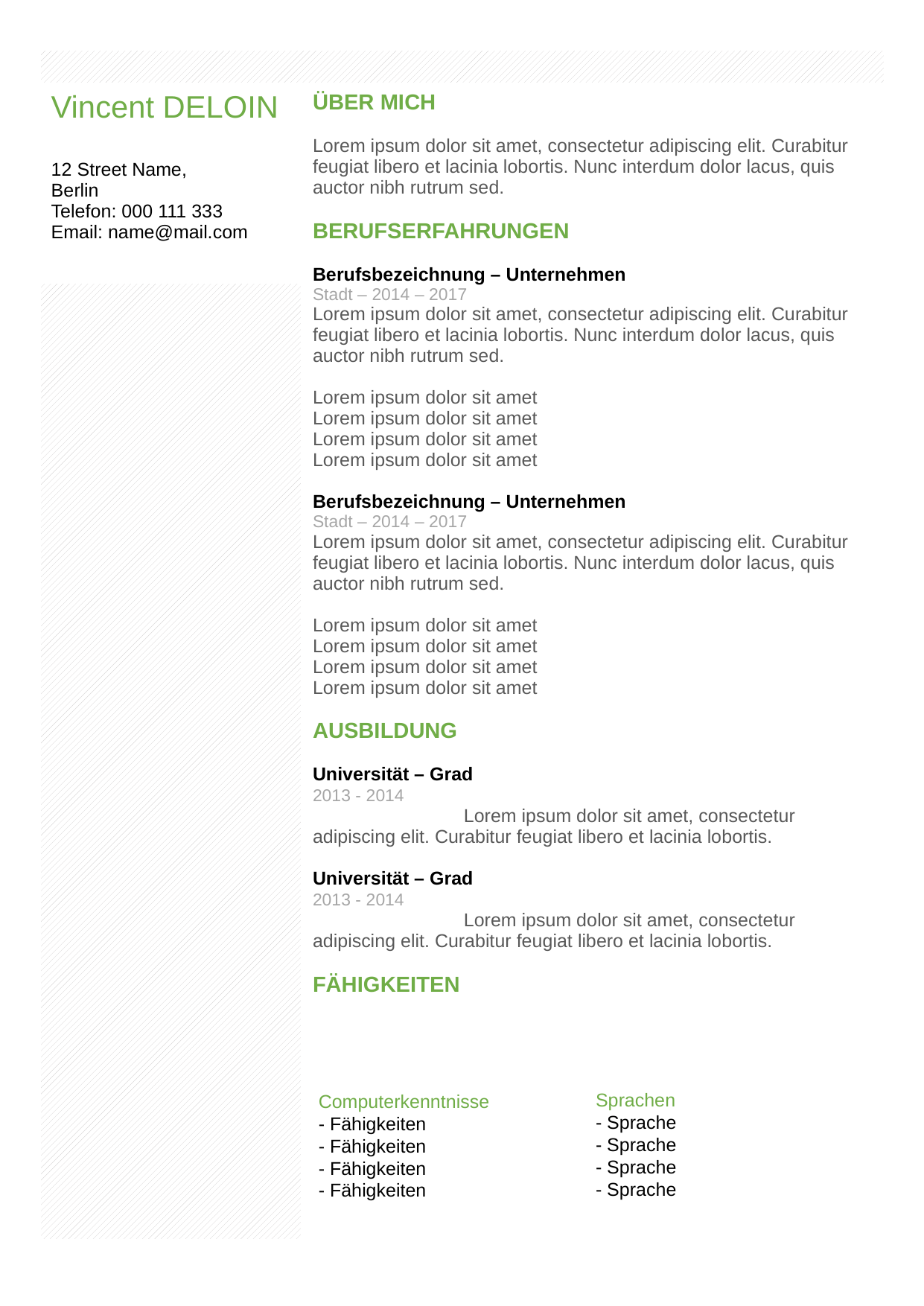

|  |  |
| --- | --- |
| Vincent DELOIN 12 Street Name, Berlin Telefon: 000 111 333 Email: name@mail.com | Über mich Lorem ipsum dolor sit amet, consectetur adipiscing elit. Curabitur feugiat libero et lacinia lobortis. Nunc interdum dolor lacus, quis auctor nibh rutrum sed. Berufserfahrungen Berufsbezeichnung – Unternehmen Stadt – 2014 – 2017 Lorem ipsum dolor sit amet, consectetur adipiscing elit. Curabitur feugiat libero et lacinia lobortis. Nunc interdum dolor lacus, quis auctor nibh rutrum sed. Lorem ipsum dolor sit amet Lorem ipsum dolor sit amet Lorem ipsum dolor sit amet Lorem ipsum dolor sit amet Berufsbezeichnung – Unternehmen Stadt – 2014 – 2017 Lorem ipsum dolor sit amet, consectetur adipiscing elit. Curabitur feugiat libero et lacinia lobortis. Nunc interdum dolor lacus, quis auctor nibh rutrum sed. Lorem ipsum dolor sit amet Lorem ipsum dolor sit amet Lorem ipsum dolor sit amet Lorem ipsum dolor sit amet Ausbildung Universität – Grad 2013 - 2014 Lorem ipsum dolor sit amet, consectetur adipiscing elit. Curabitur feugiat libero et lacinia lobortis. Universität – Grad 2013 - 2014 Lorem ipsum dolor sit amet, consectetur adipiscing elit. Curabitur feugiat libero et lacinia lobortis. Fähigkeiten |
|  |  |
Sprachen
- Sprache
- Sprache
- Sprache
- Sprache

Computerkenntnisse
- Fähigkeiten
- Fähigkeiten
- Fähigkeiten
- Fähigkeiten